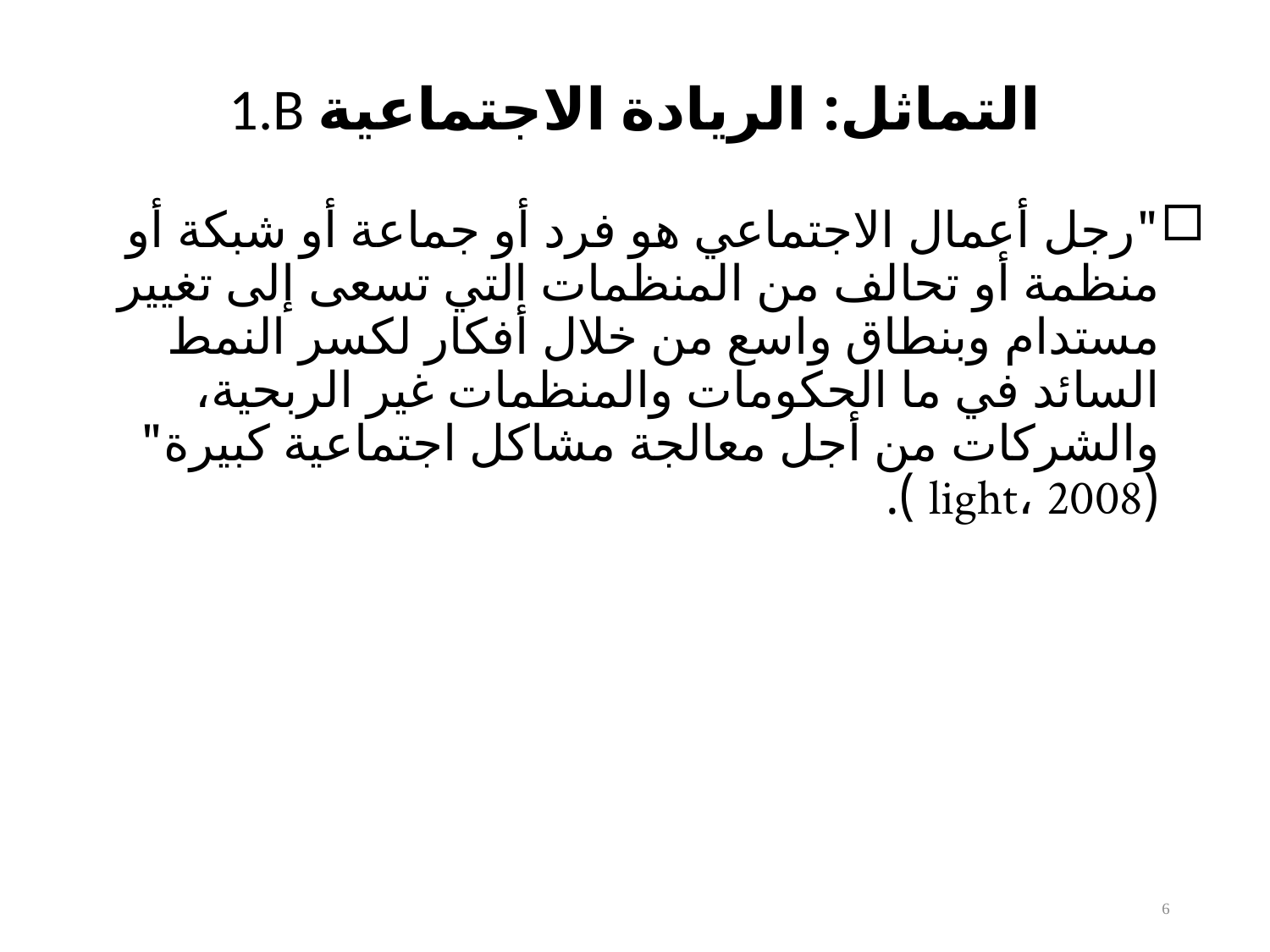

# 1.B التماثل: الريادة الاجتماعية
"رجل أعمال الاجتماعي هو فرد أو جماعة أو شبكة أو منظمة أو تحالف من المنظمات التي تسعى إلى تغيير مستدام وبنطاق واسع من خلال أفكار لكسر النمط السائد في ما الحكومات والمنظمات غير الربحية، والشركات من أجل معالجة مشاكل اجتماعية كبيرة" (light، 2008 ).
6